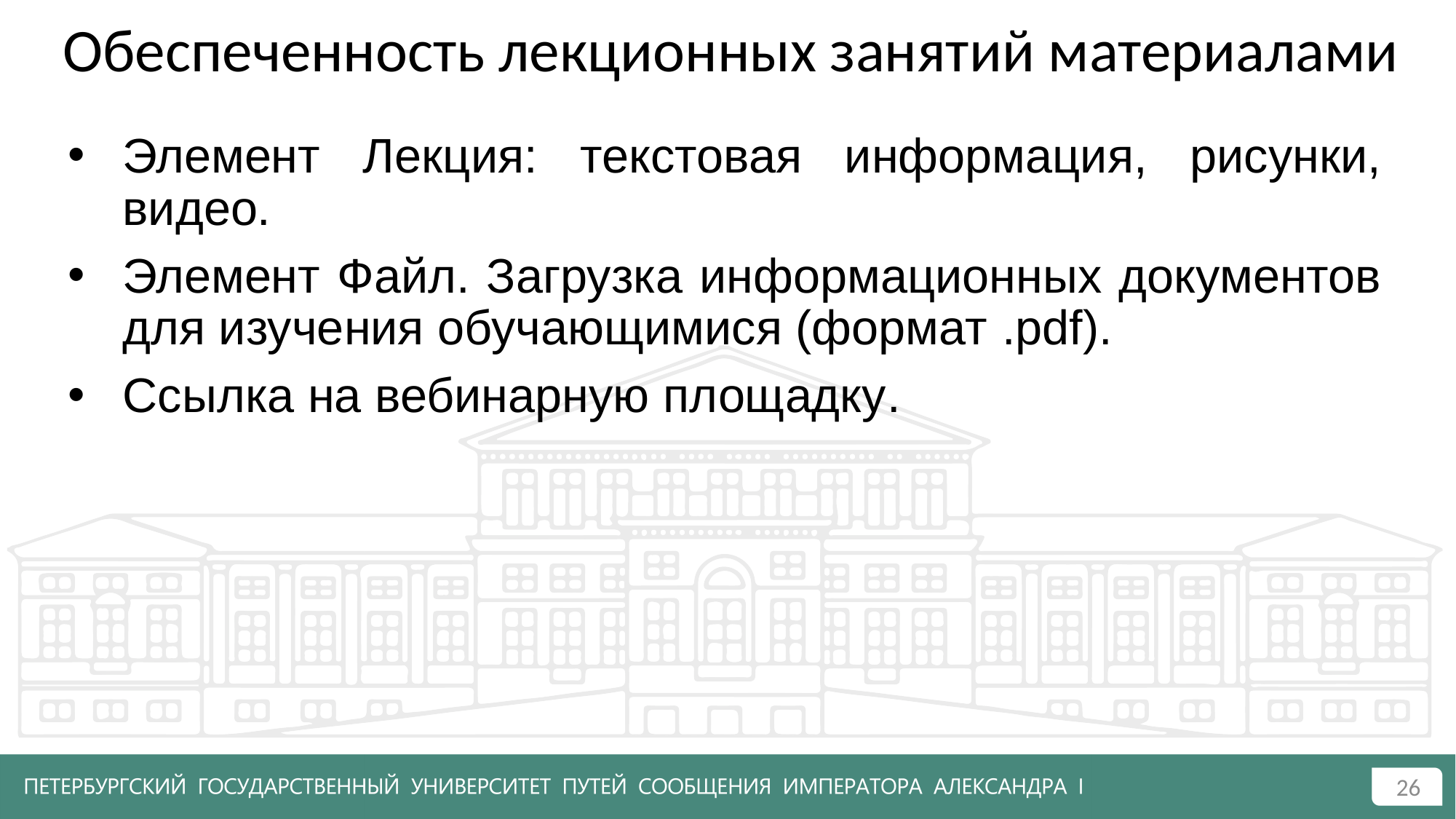

# Обеспеченность лекционных занятий материалами
Элемент Лекция: текстовая информация, рисунки, видео.
Элемент Файл. Загрузка информационных документов для изучения обучающимися (формат .pdf).
Ссылка на вебинарную площадку.

26